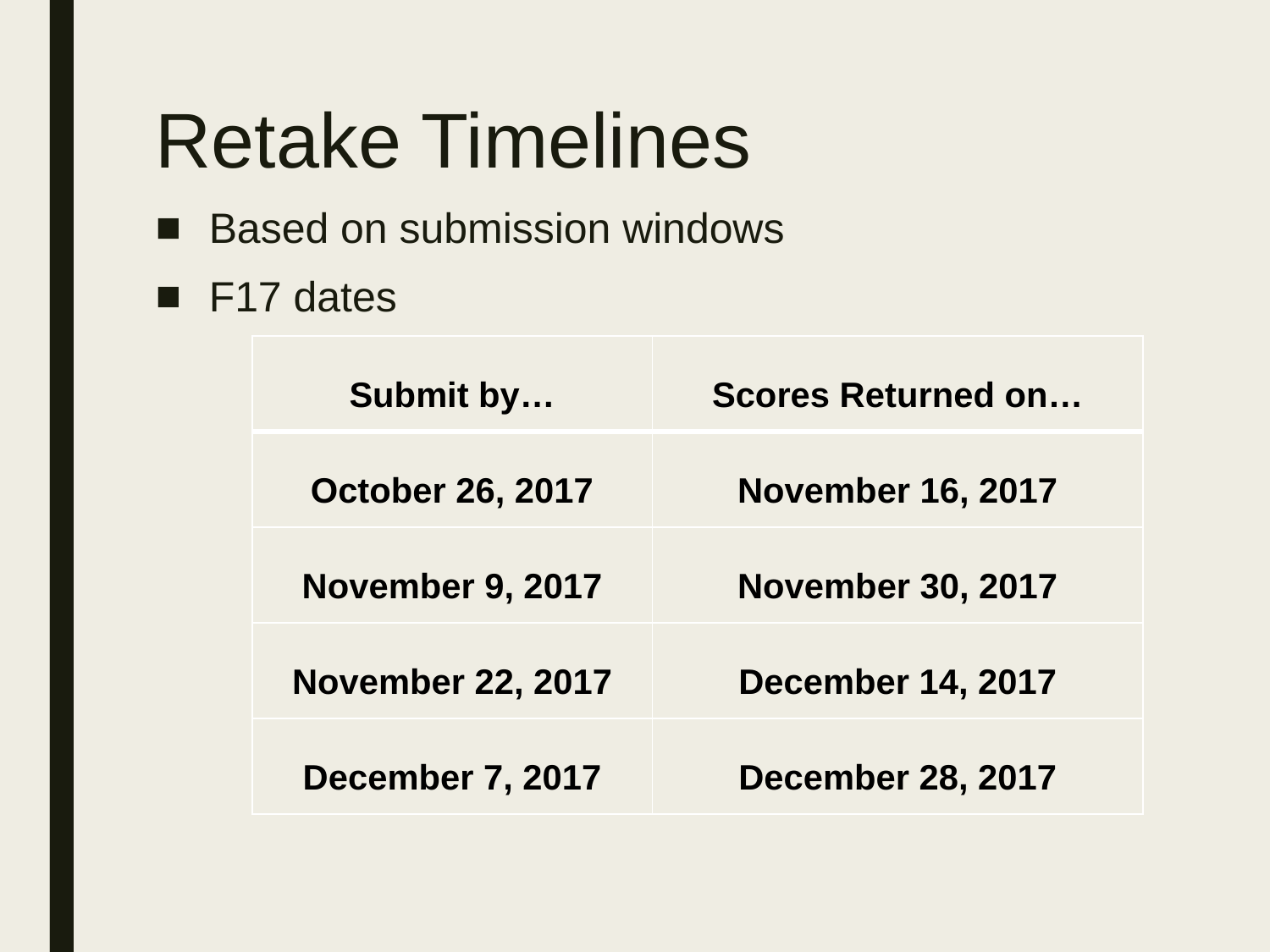

# Retake Timelines
Based on submission windows
F17 dates

| Submit by… | Scores Returned on… |
| --- | --- |
| October 26, 2017 | November 16, 2017 |
| November 9, 2017 | November 30, 2017 |
| November 22, 2017 | December 14, 2017 |
| December 7, 2017 | December 28, 2017 |